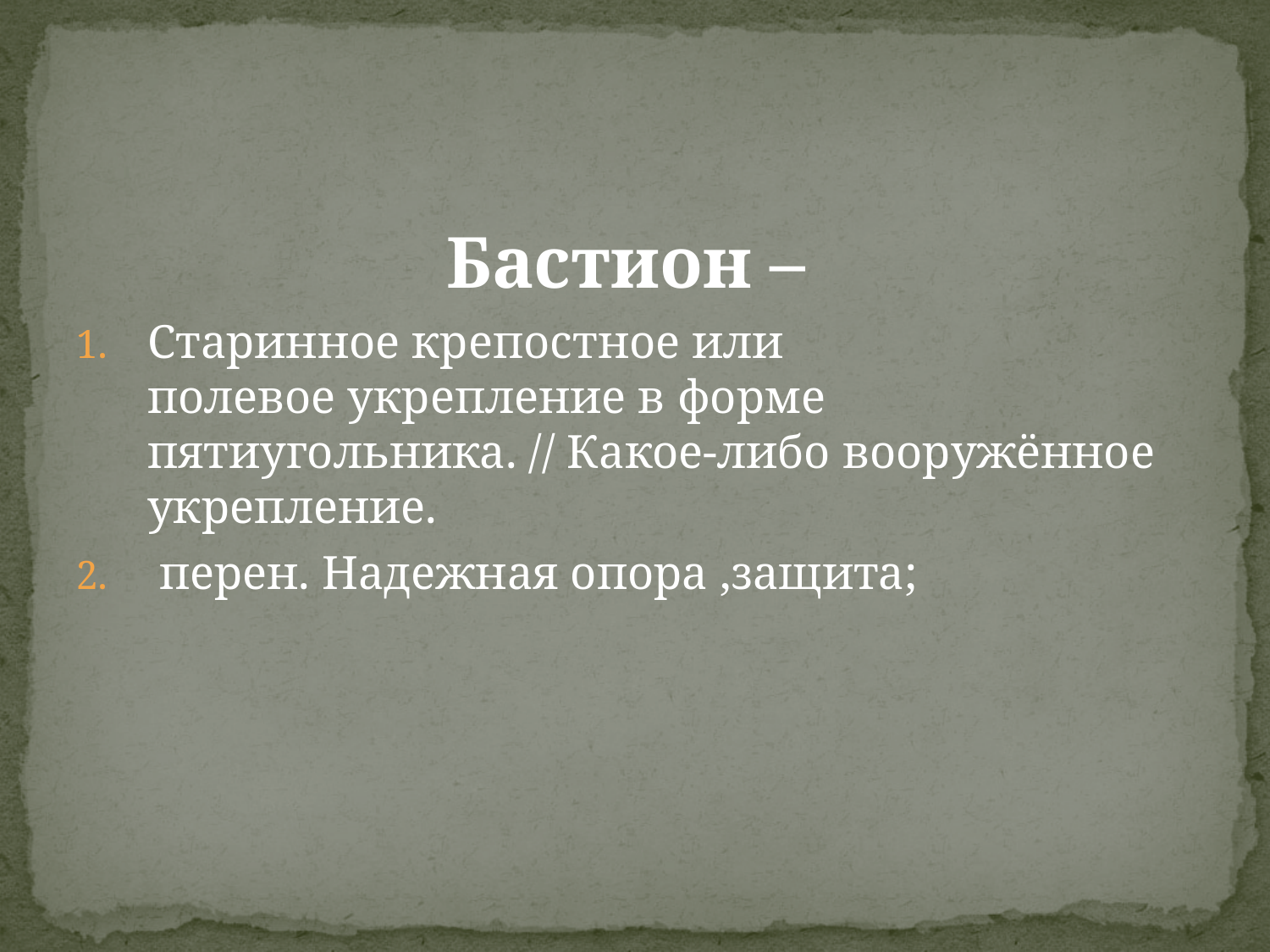

Бастион –
Старинное крепостное или полевое укрепление в форме пятиугольника. // Какое-либо вооружённое укрепление.
 перен. Надежная опора ,защита;